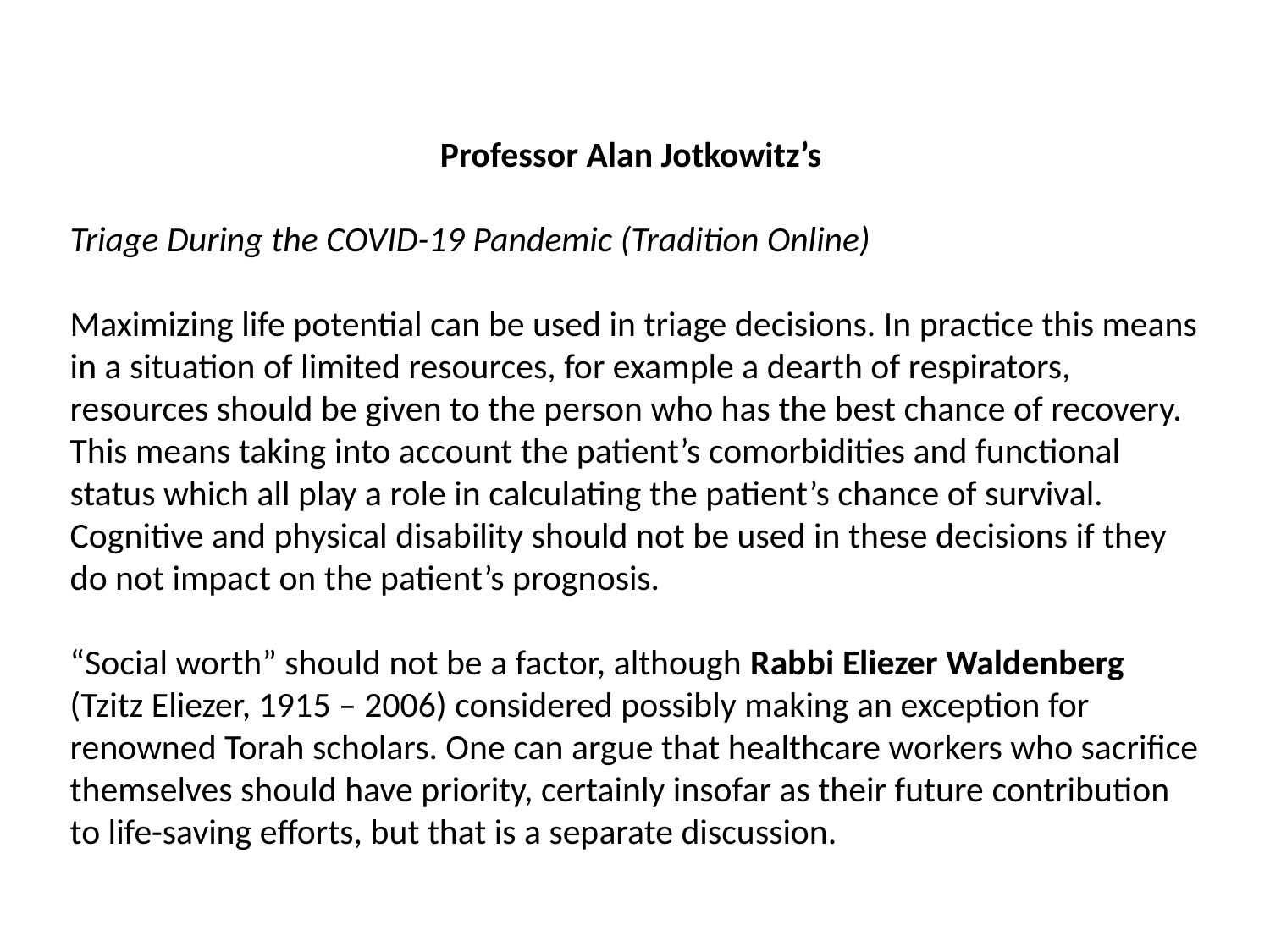

Professor Alan Jotkowitz’s

Triage During the COVID-19 Pandemic (Tradition Online)

Maximizing life potential can be used in triage decisions. In practice this means in a situation of limited resources, for example a dearth of respirators, resources should be given to the person who has the best chance of recovery. This means taking into account the patient’s comorbidities and functional status which all play a role in calculating the patient’s chance of survival. Cognitive and physical disability should not be used in these decisions if they do not impact on the patient’s prognosis.

“Social worth” should not be a factor, although Rabbi Eliezer Waldenberg (Tzitz Eliezer, 1915 – 2006) considered possibly making an exception for renowned Torah scholars. One can argue that healthcare workers who sacrifice themselves should have priority, certainly insofar as their future contribution to life-saving efforts, but that is a separate discussion.